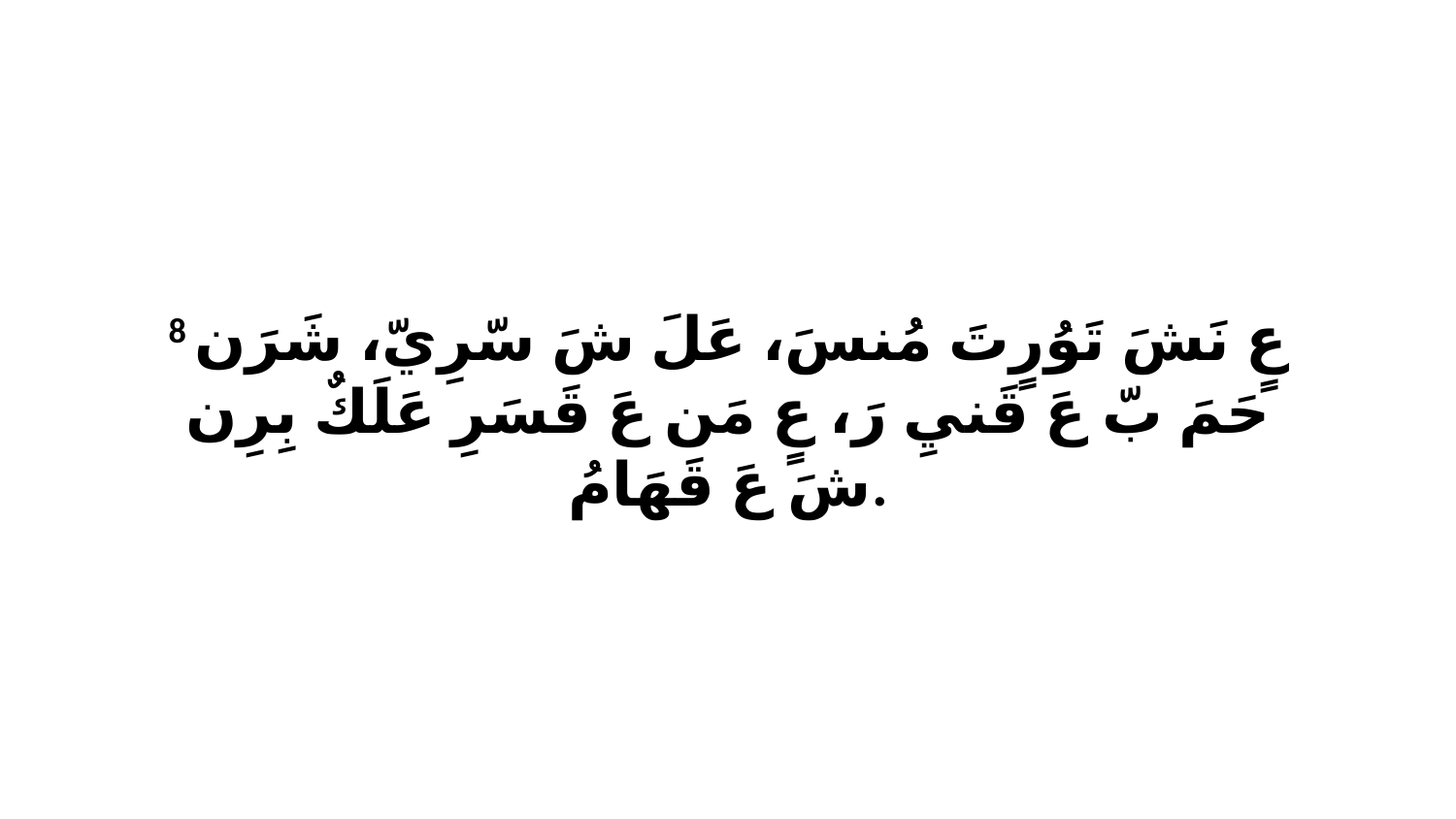

8 عٍ نَشَ تَوُرٍتَ مُنسَ، عَلَ شَ سّرِيّ، شَرَن حَمَ بّ عَ قَنيِ رَ، عٍ مَن عَ قَسَرِ عَلَكٌ بِرِن شَ عَ قَهَامُ.